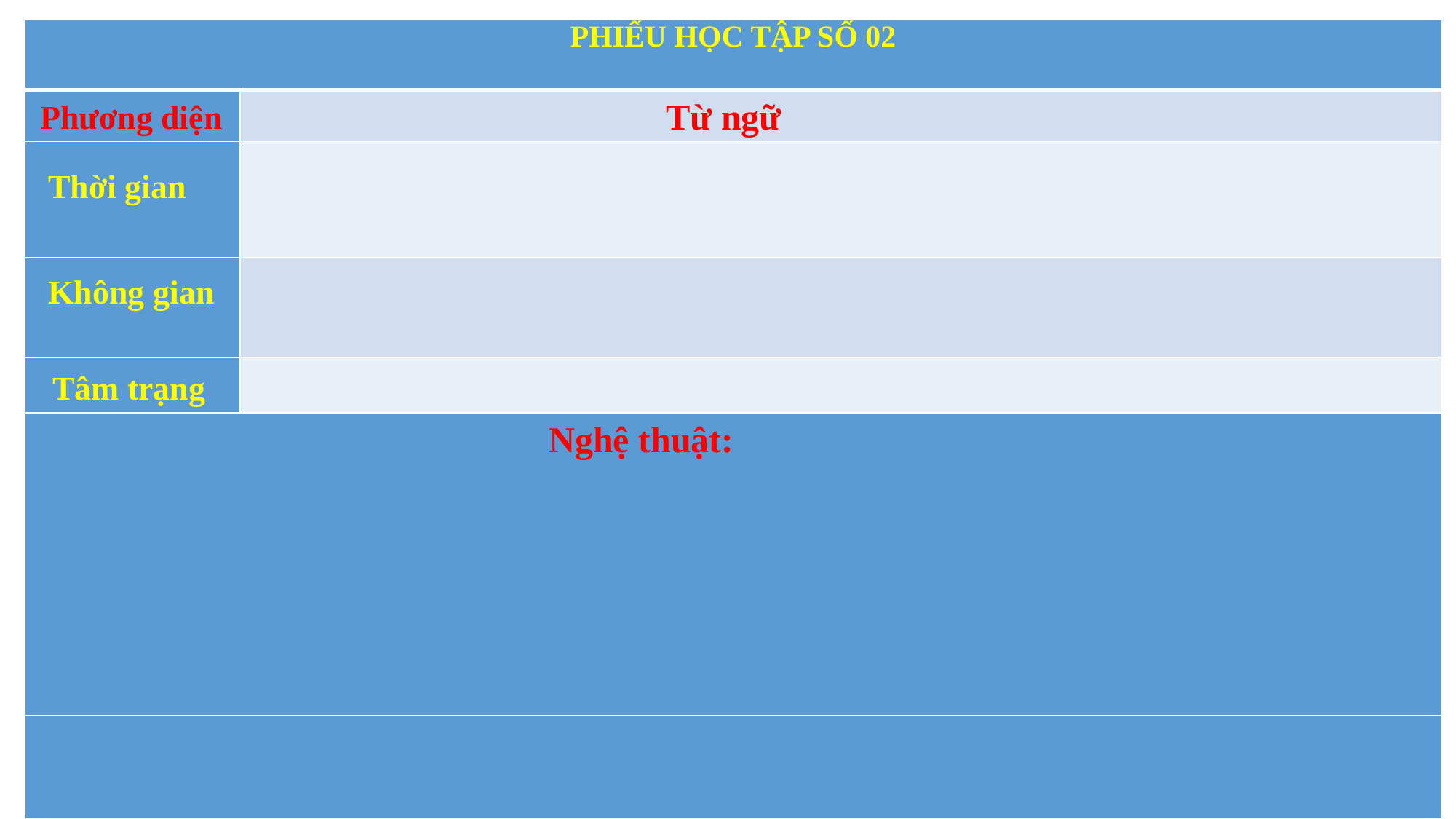

| PHIẾU HỌC TẬP SỐ 02 |  |
| --- | --- |
|  |  |
|  |  |
|  |  |
|  |  |
|  |  |
|  |  |
Từ ngữ
Phương diện
Thời gian
Không gian
Tâm trạng
Nghệ thuật: